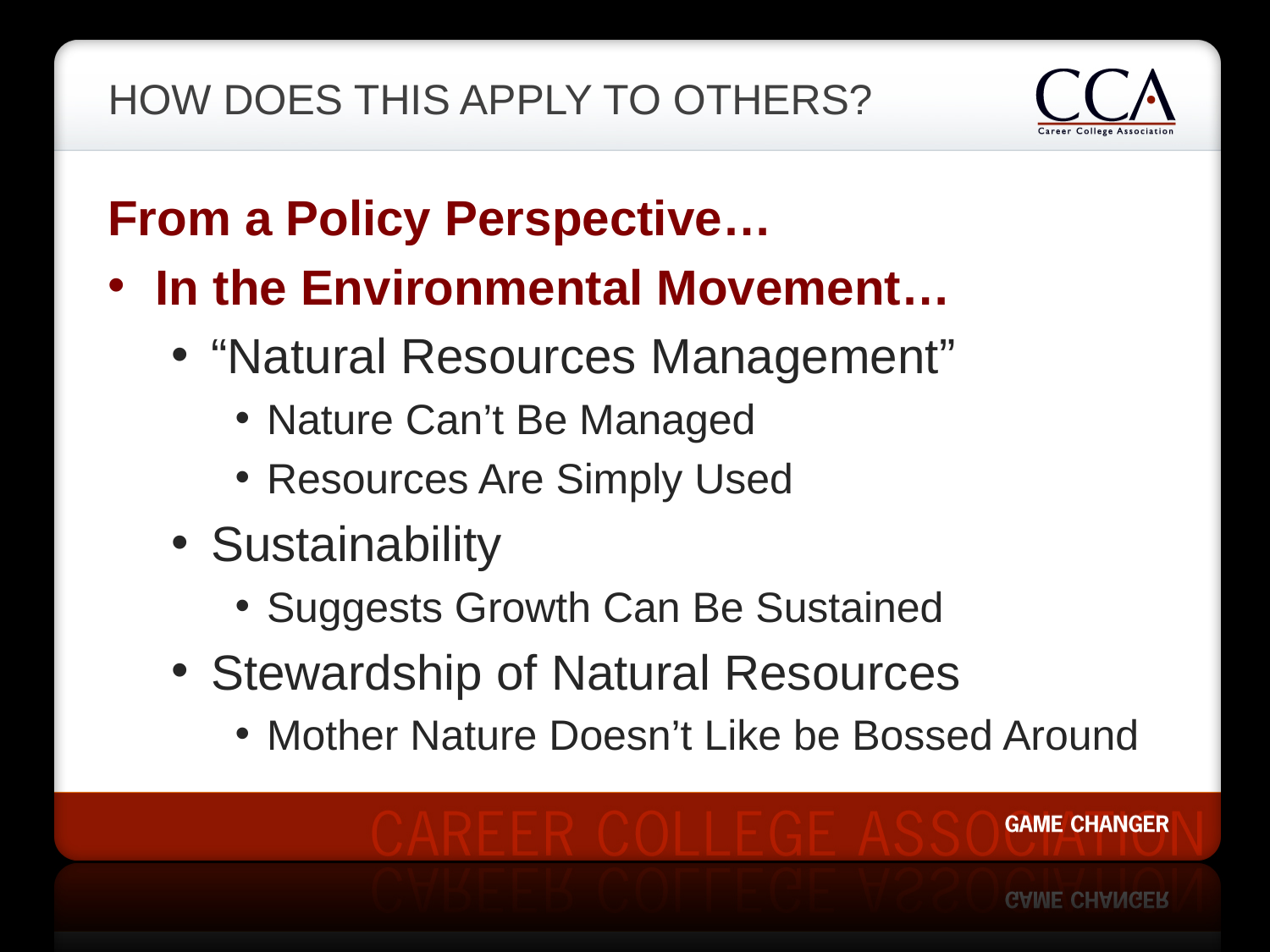

# How Does this Apply to Others?
From a Policy Perspective…
In the Environmental Movement…
“Natural Resources Management”
Nature Can’t Be Managed
Resources Are Simply Used
Sustainability
Suggests Growth Can Be Sustained
Stewardship of Natural Resources
Mother Nature Doesn’t Like be Bossed Around